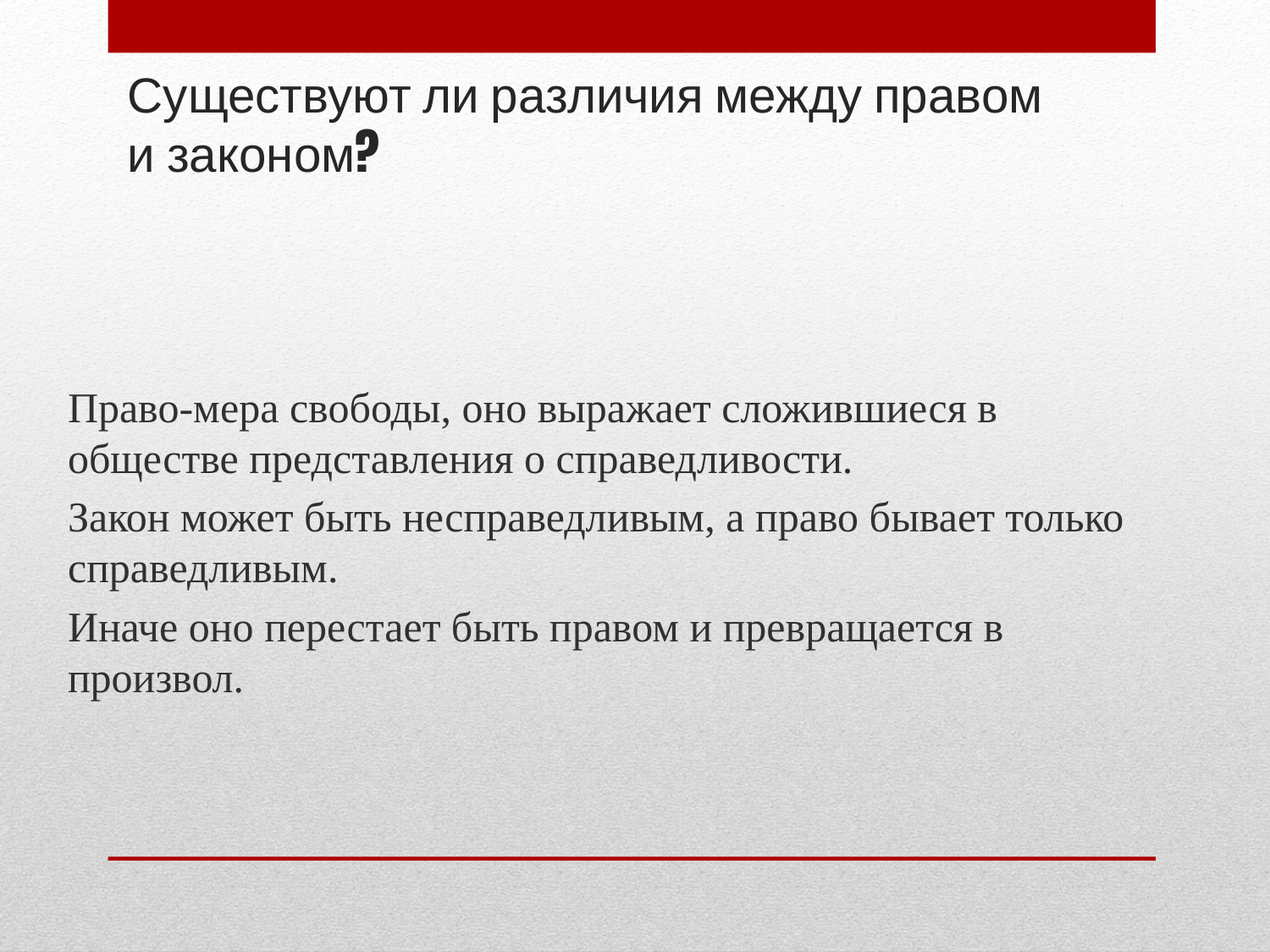

# Существуют ли различия между правом и законом?
Право-мера свободы, оно выражает сложившиеся в обществе представления о справедливости.
Закон может быть несправедливым, а право бывает только справедливым.
Иначе оно перестает быть правом и превращается в произвол.